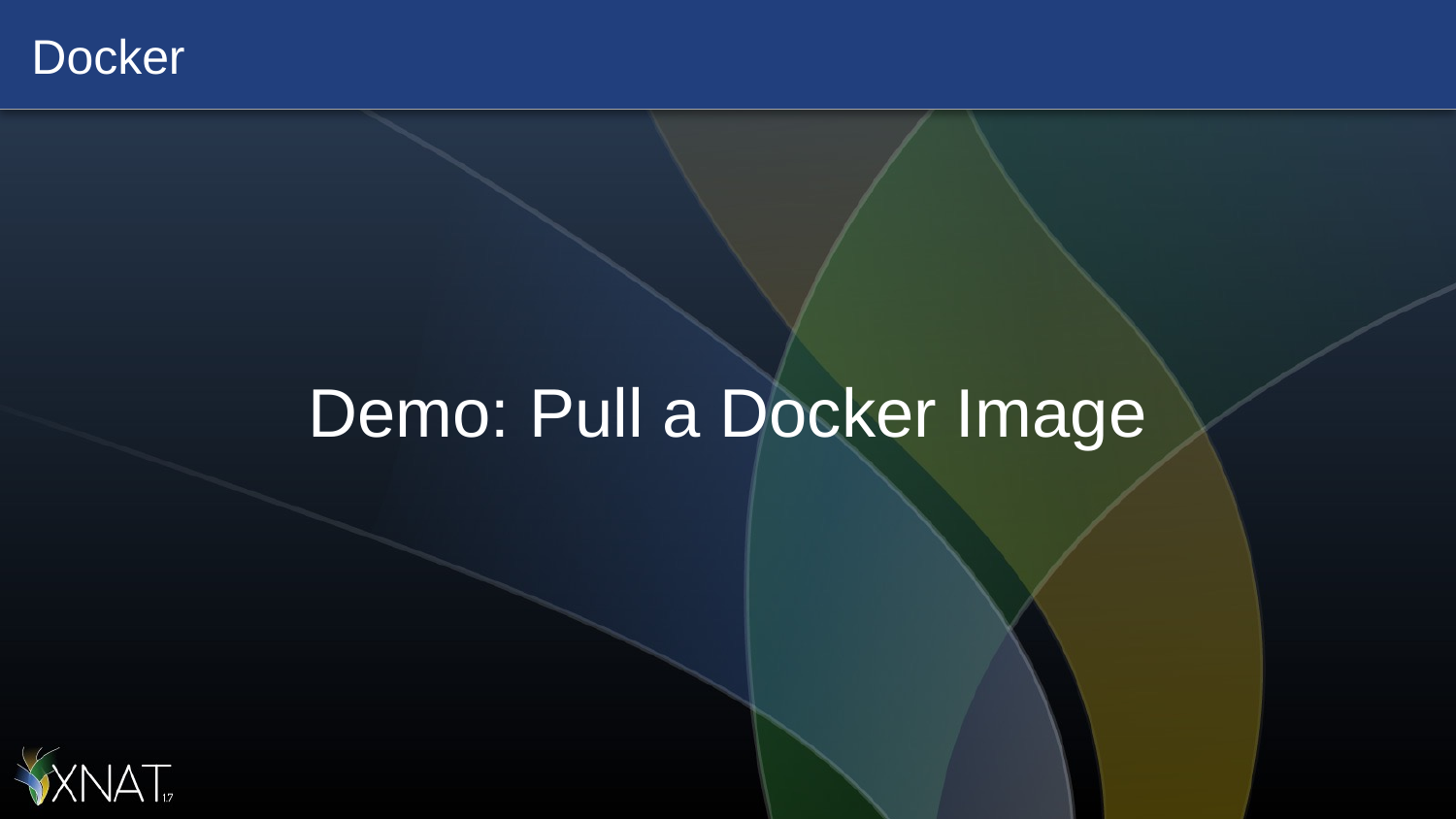

# Docker
Demo: Pull a Docker Image